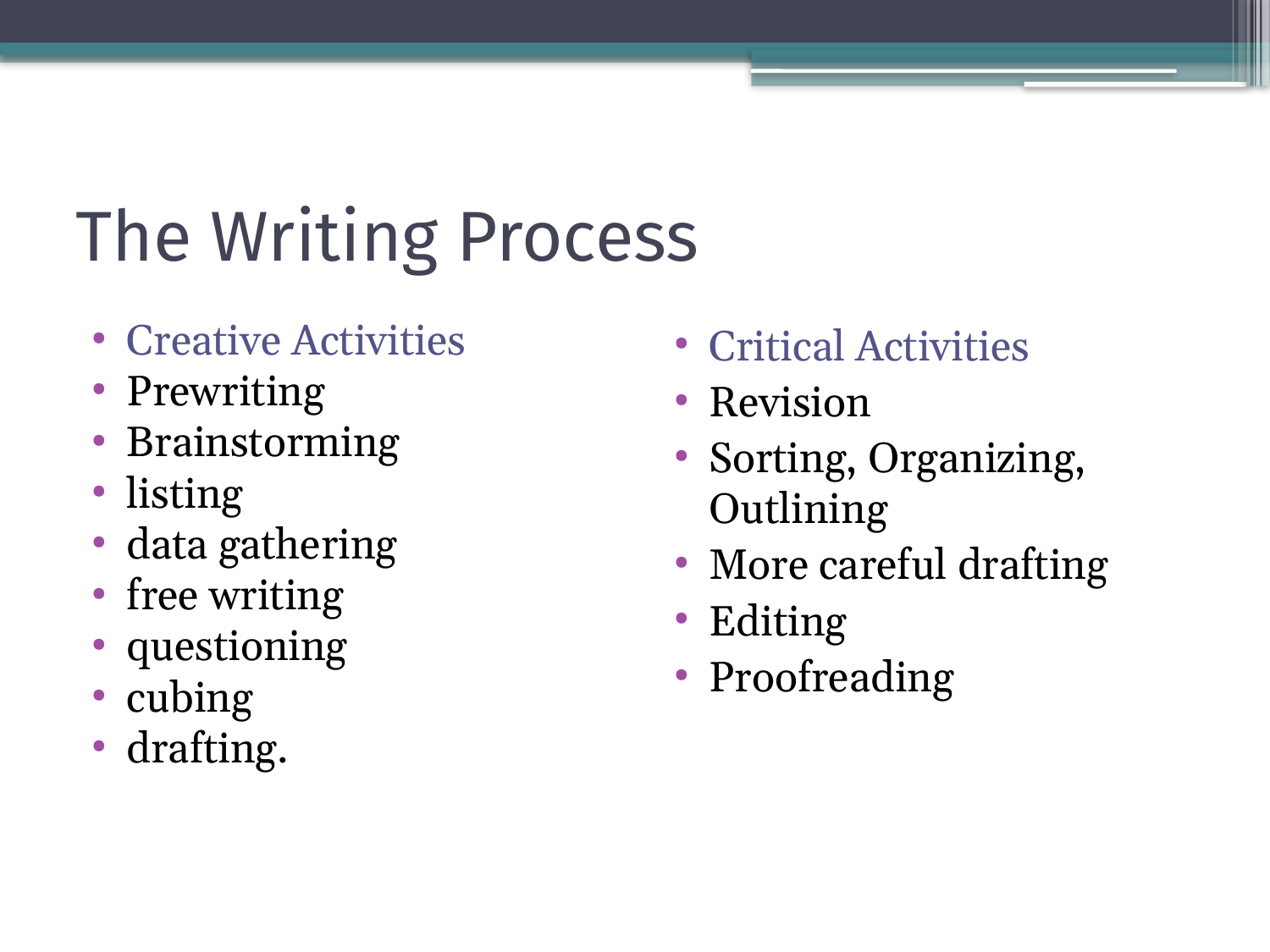

# The Writing Process
Creative Activities
Prewriting
Brainstorming
listing
data gathering
free writing
questioning
cubing
drafting.
Critical Activities
Revision
Sorting, Organizing, Outlining
More careful drafting
Editing
Proofreading